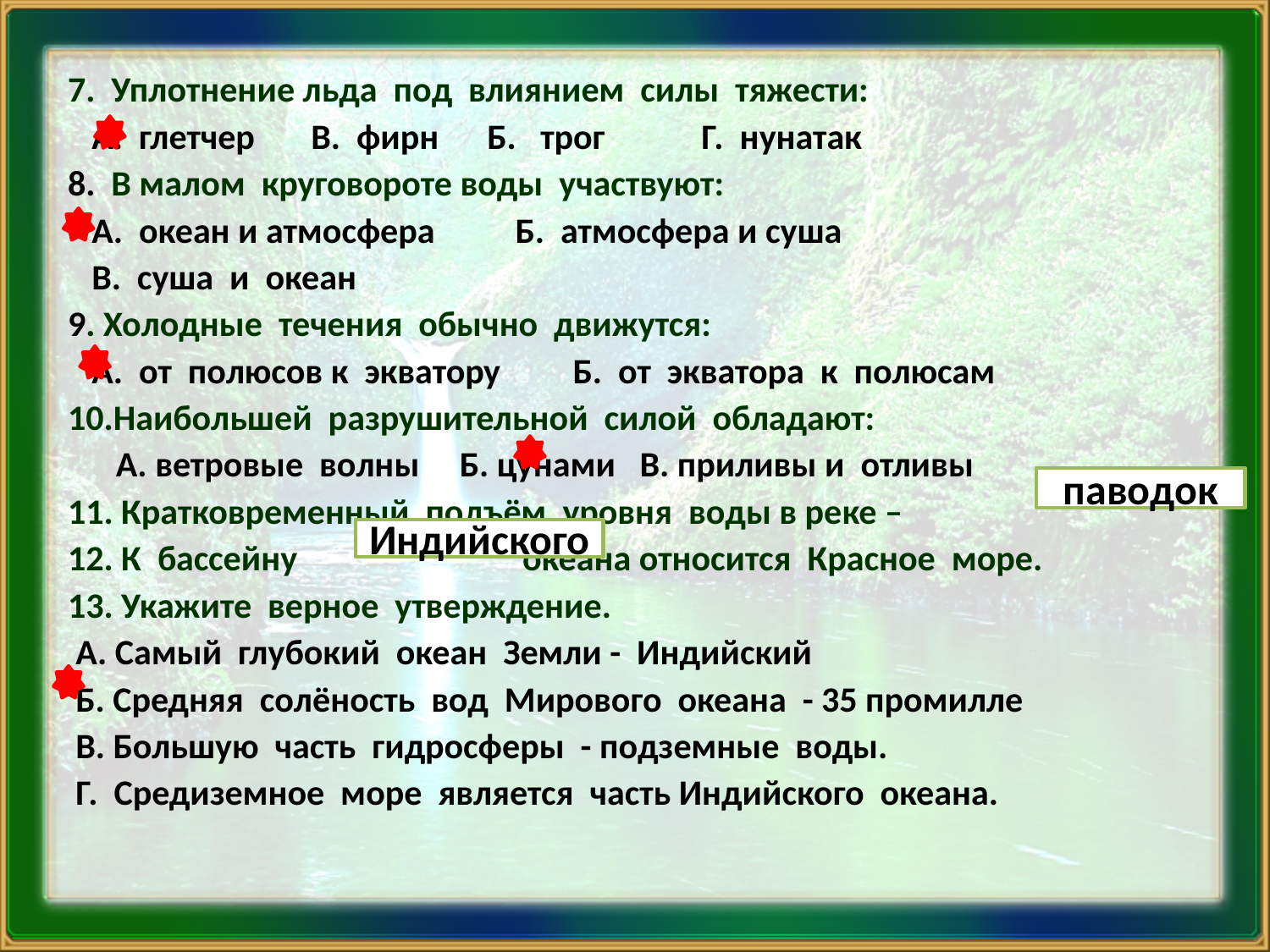

7.  Уплотнение льда  под  влиянием  силы  тяжести:
   А.  глетчер       В.  фирн      Б.   трог            Г.  нунатак
8.  В малом  круговороте воды  участвуют:
   А.  океан и атмосфера          Б.  атмосфера и суша
   В.  суша  и  океан
9. Холодные  течения  обычно  движутся:
   А.  от  полюсов к  экватору         Б.  от  экватора  к  полюсам
10.Наибольшей  разрушительной  силой  обладают:
      А. ветровые  волны     Б. цунами   В. приливы и  отливы
11. Кратковременный  подъём  уровня  воды в реке –
12. К  бассейну                            океана относится  Красное  море.
13. Укажите  верное  утверждение.
 А. Самый  глубокий  океан  Земли -  Индийский
 Б. Средняя  солёность  вод  Мирового  океана  - 35 промилле
 В. Большую  часть  гидросферы  - подземные  воды.
 Г.  Средиземное  море  является  часть Индийского  океана.

паводок
Индийского